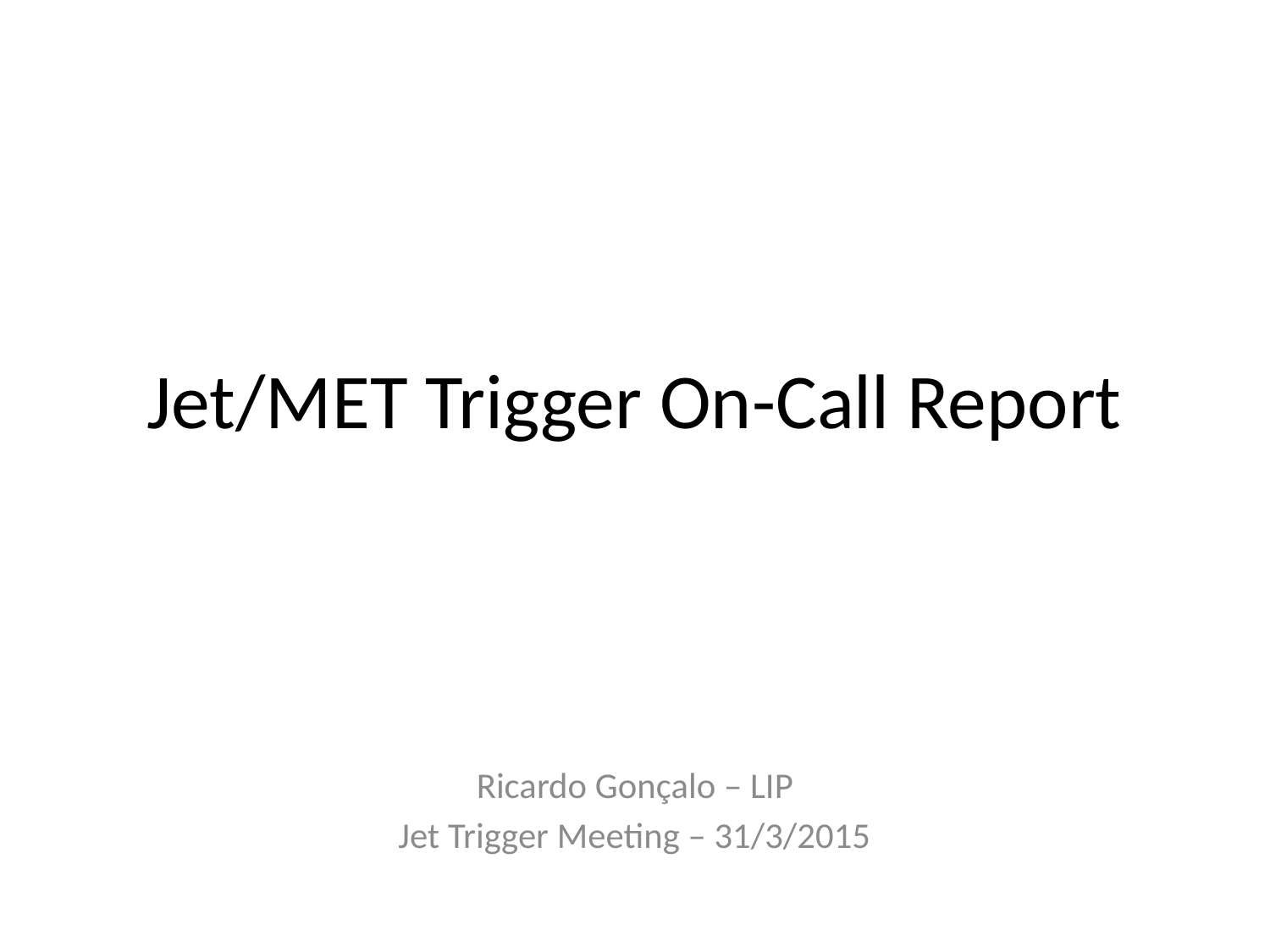

# Jet/MET Trigger On-Call Report
Ricardo Gonçalo – LIP
Jet Trigger Meeting – 31/3/2015